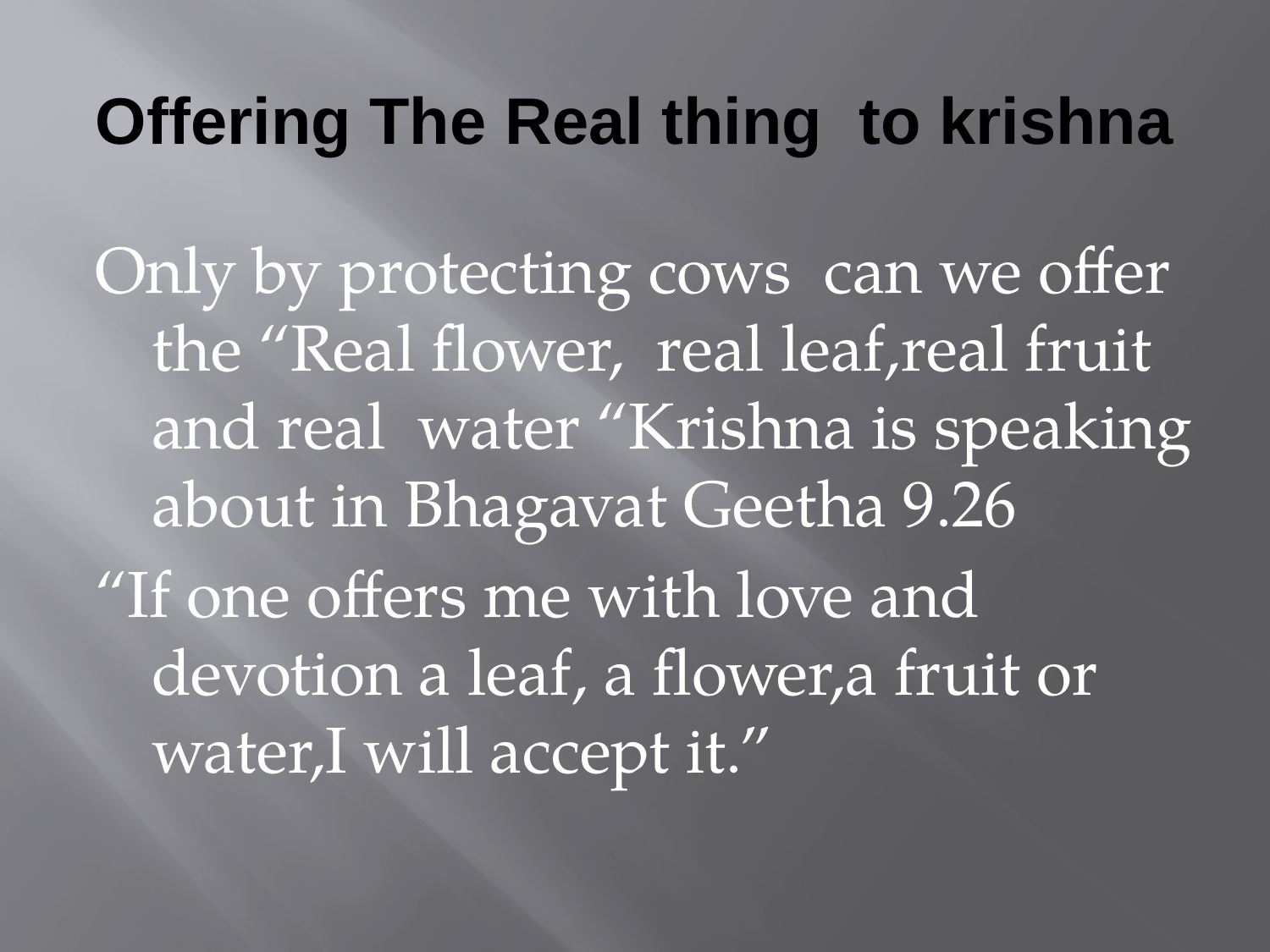

# Offering The Real thing  to krishna
Only by protecting cows  can we offer the “Real flower,  real leaf,real fruit and real  water “Krishna is speaking about in Bhagavat Geetha 9.26
“If one offers me with love and devotion a leaf, a flower,a fruit or water,I will accept it.”